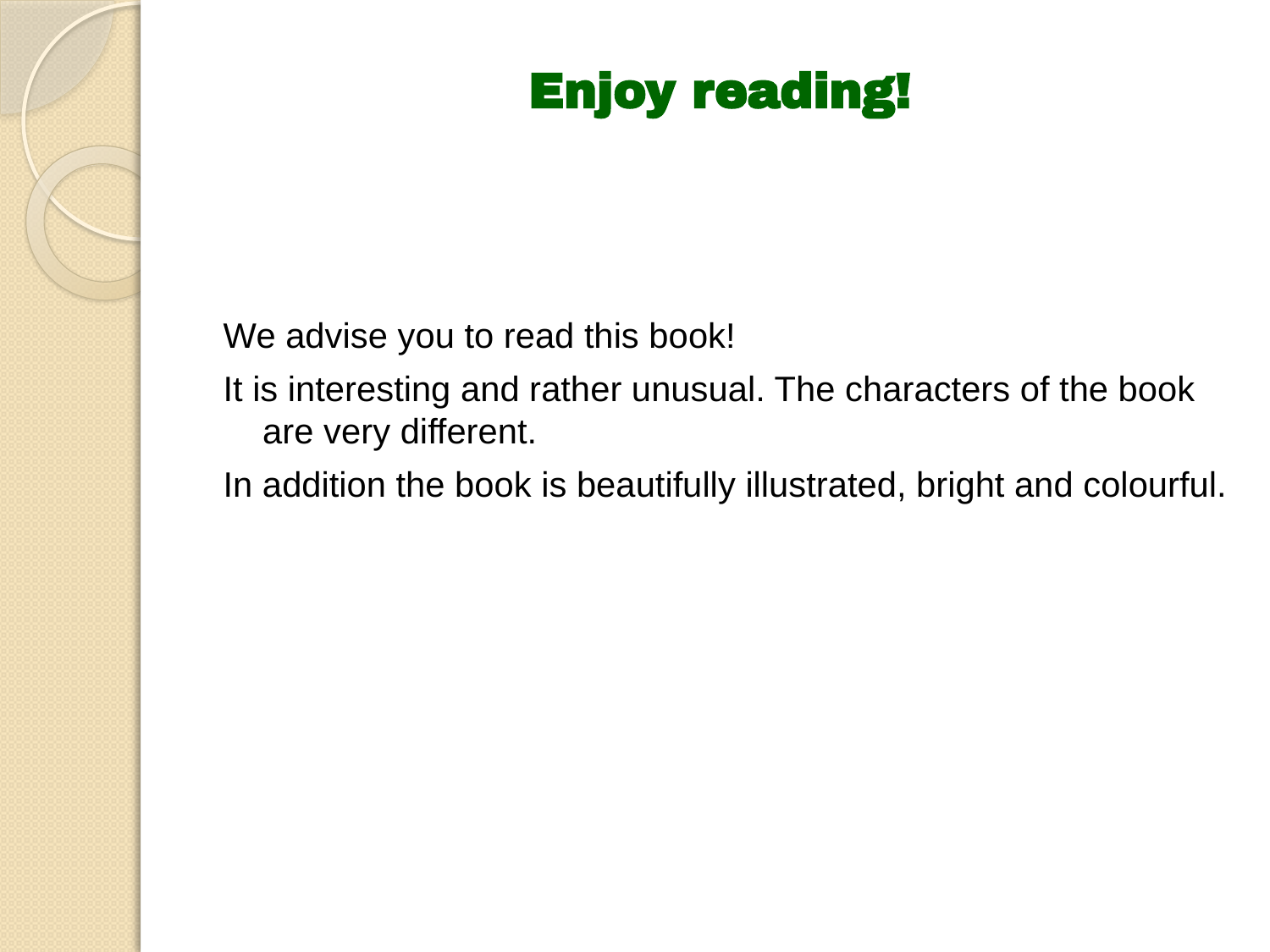

# Enjoy reading!

We advise you to read this book!
It is interesting and rather unusual. The characters of the book are very different.
In addition the book is beautifully illustrated, bright and colourful.